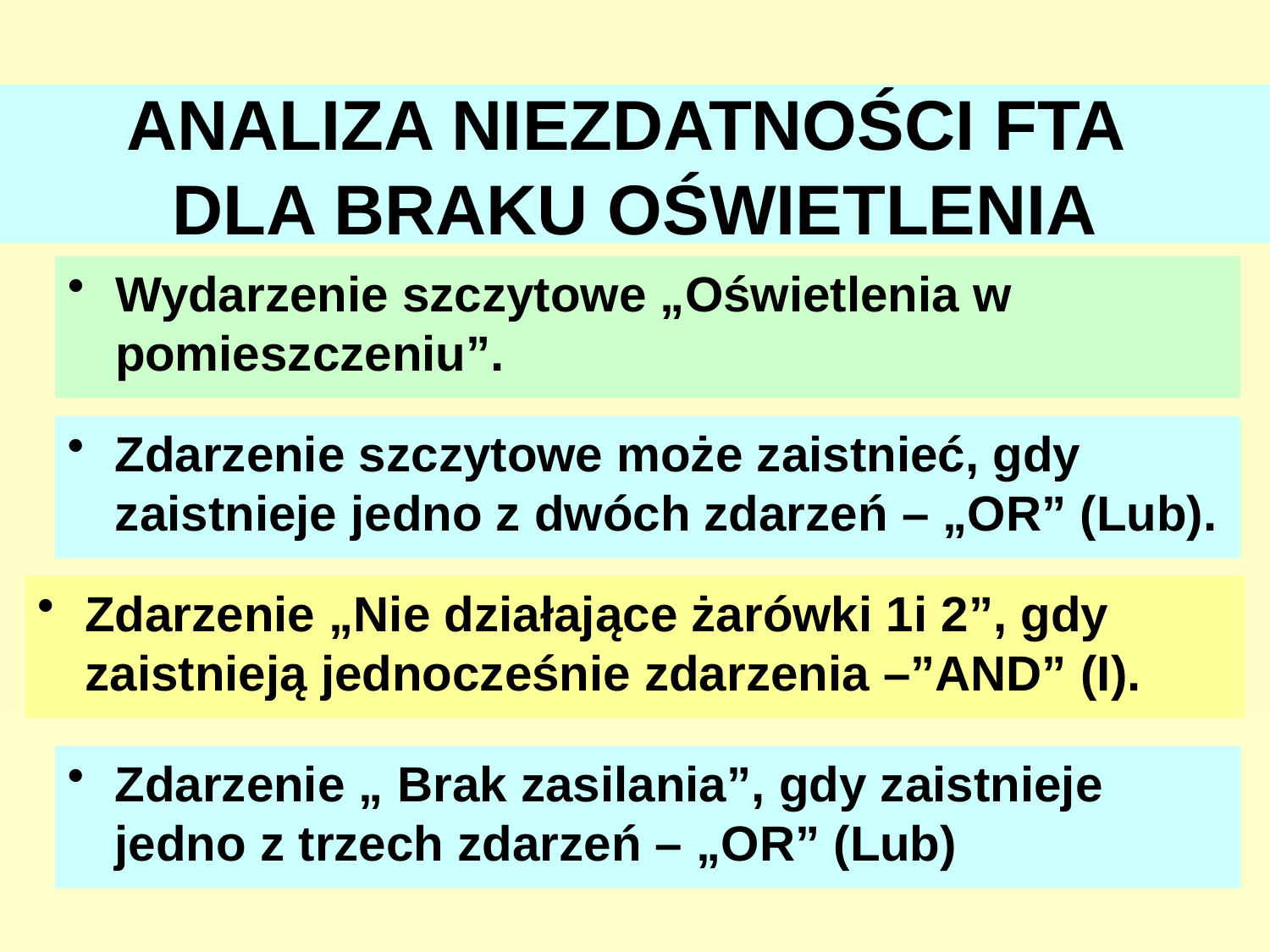

# ANALIZA NIEZDATNOŚCI FTA DLA BRAKU OŚWIETLENIA
Wydarzenie szczytowe „Oświetlenia w pomieszczeniu”.
Zdarzenie szczytowe może zaistnieć, gdy zaistnieje jedno z dwóch zdarzeń – „OR” (Lub).
Zdarzenie „Nie działające żarówki 1i 2”, gdy zaistnieją jednocześnie zdarzenia –”AND” (I).
Zdarzenie „ Brak zasilania”, gdy zaistnieje jedno z trzech zdarzeń – „OR” (Lub)